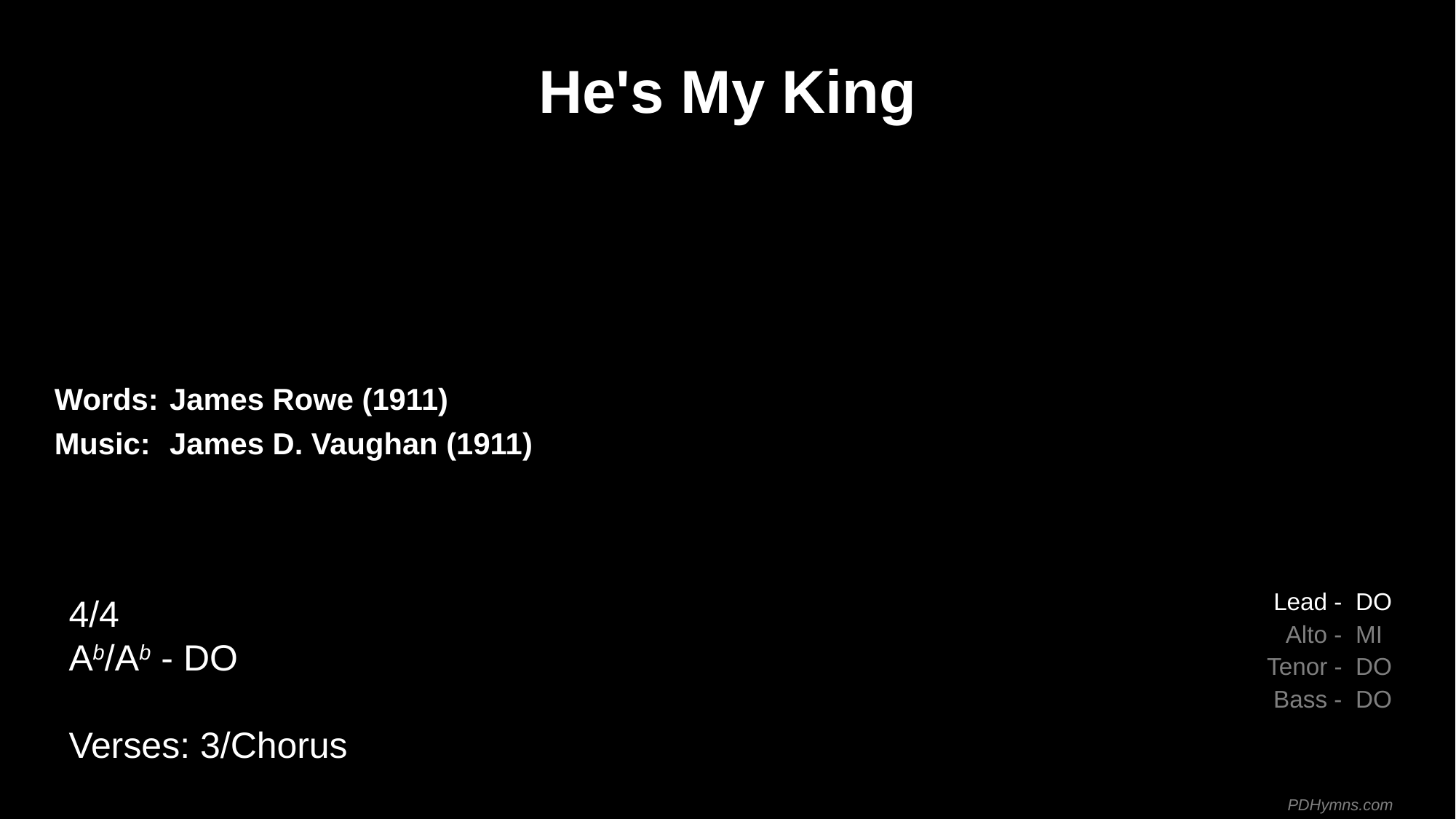

He's My King

| Words: | James Rowe (1911) |
| --- | --- |
| Music: | James D. Vaughan (1911) |
|  |  |
|  |  |
4/4
Ab/Ab - DO

Verses: 3/Chorus
| Lead - | DO |
| --- | --- |
| Alto - | MI |
| Tenor - | DO |
| Bass - | DO |
PDHymns.com